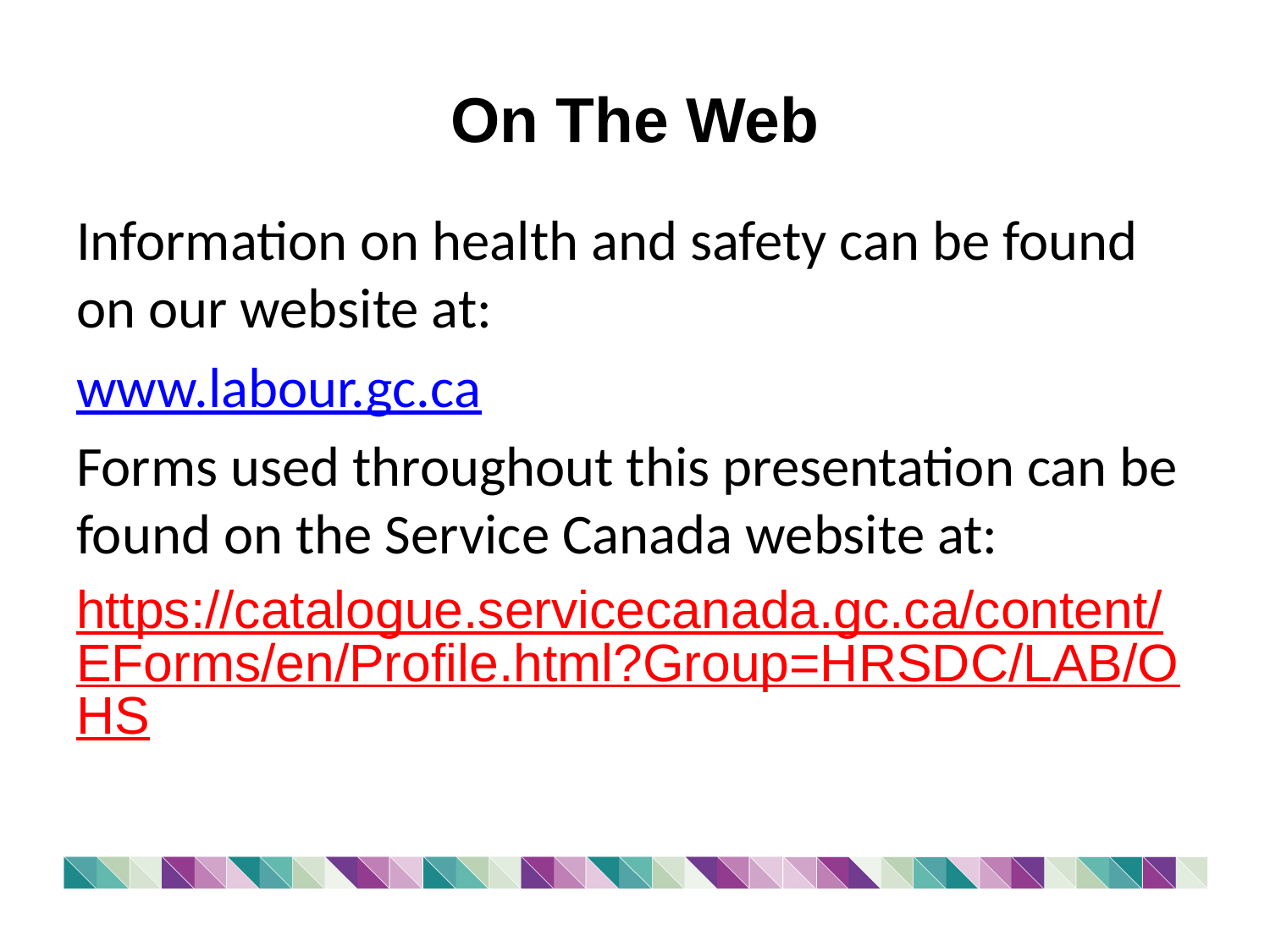

# On The Web
Information on health and safety can be found on our website at:
www.labour.gc.ca
Forms used throughout this presentation can be found on the Service Canada website at:
https://catalogue.servicecanada.gc.ca/content/EForms/en/Profile.html?Group=HRSDC/LAB/OHS